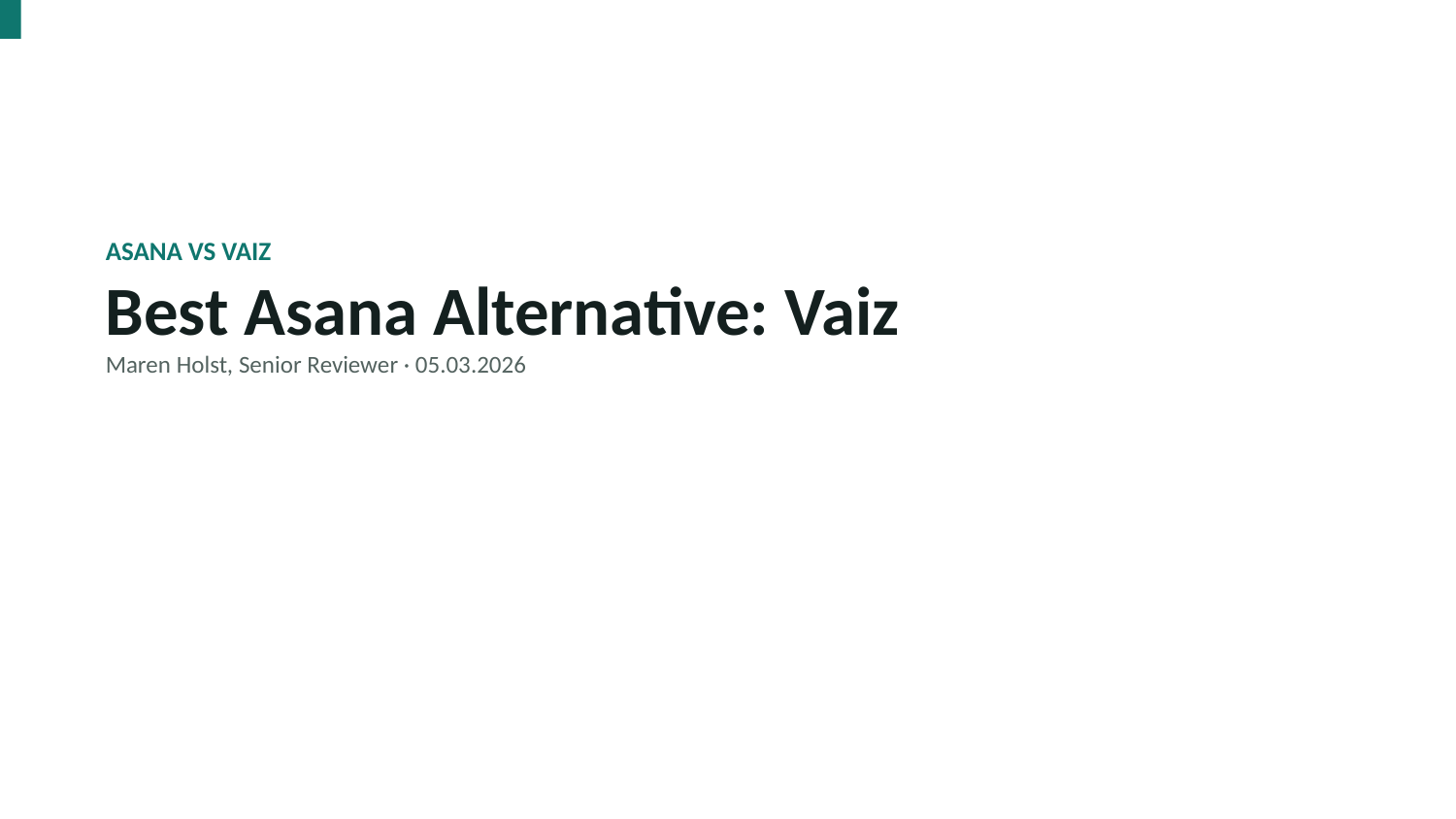

ASANA VS VAIZ
Best Asana Alternative: Vaiz
Maren Holst, Senior Reviewer · 05.03.2026